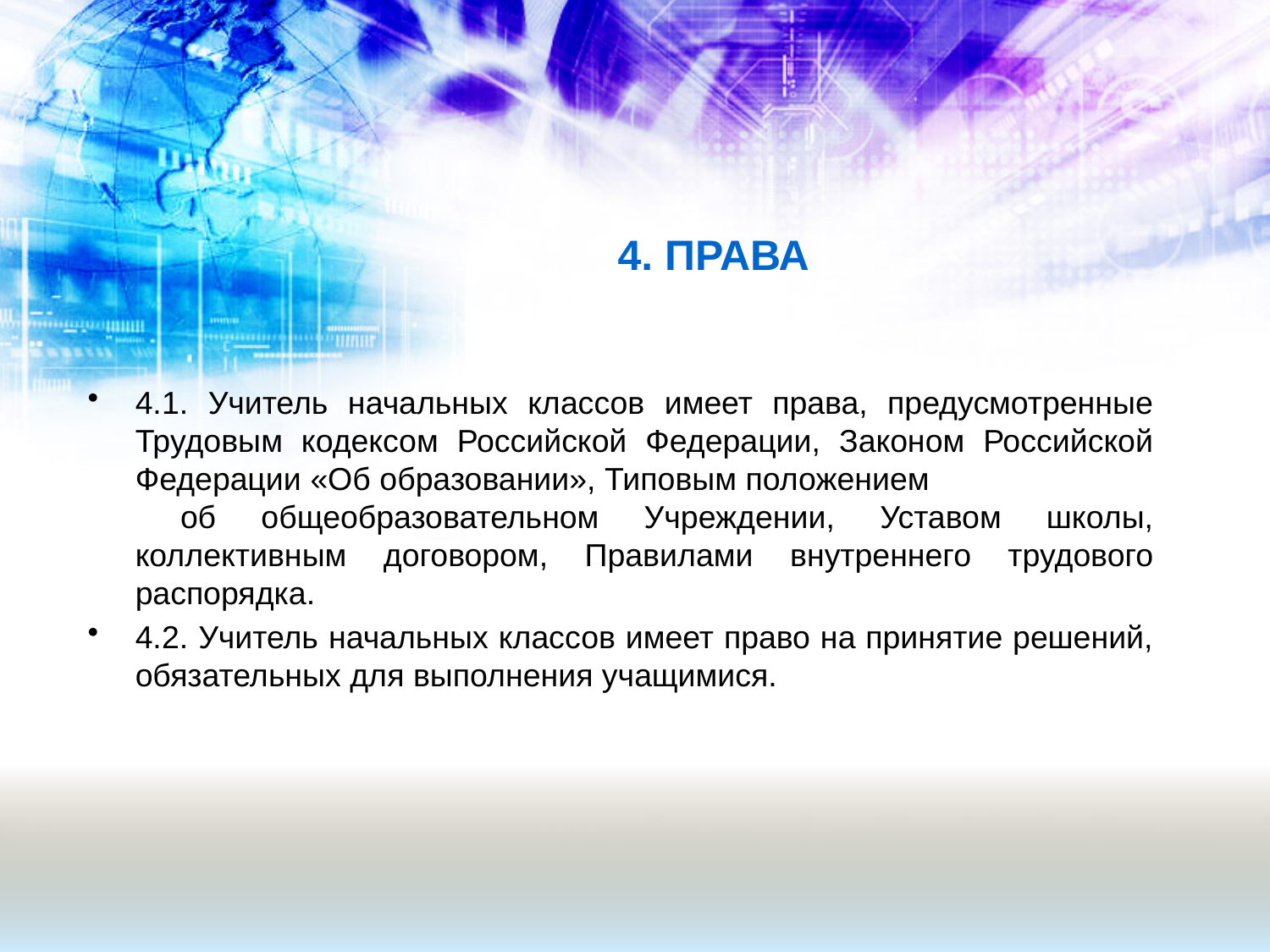

# 4. ПРАВА
4.1. Учитель начальных классов имеет права, предусмотренные Трудовым кодексом Российской Федерации, Законом Российской Федерации «Об образовании», Типовым положением                           об общеобразовательном Учреждении, Уставом школы, коллективным договором, Правилами внутреннего трудового распорядка.
4.2. Учитель начальных классов имеет право на принятие решений, обязательных для выполнения учащимися.